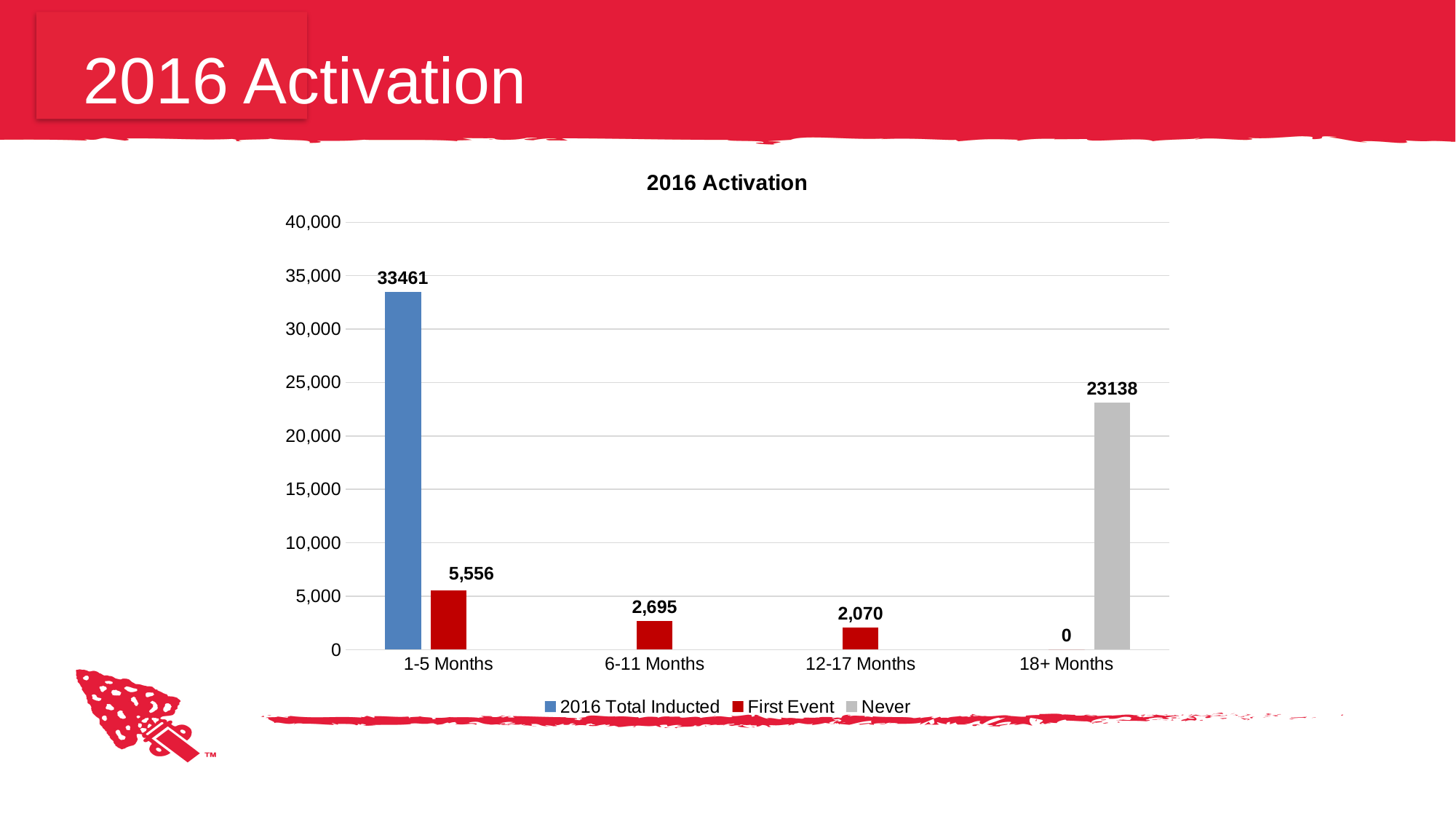

# 2016 Activation

### Chart: 2016 Activation

| Category | 2016 Total Inducted | First Event | Never |
|---|---|---|---|
| 1-5 Months | 33461.0 | 5556.0 | None |
| 6-11 Months | None | 2695.0 | None |
| 12-17 Months | None | 2070.0 | None |
| 18+ Months | None | 0.0 | 23138.0 |